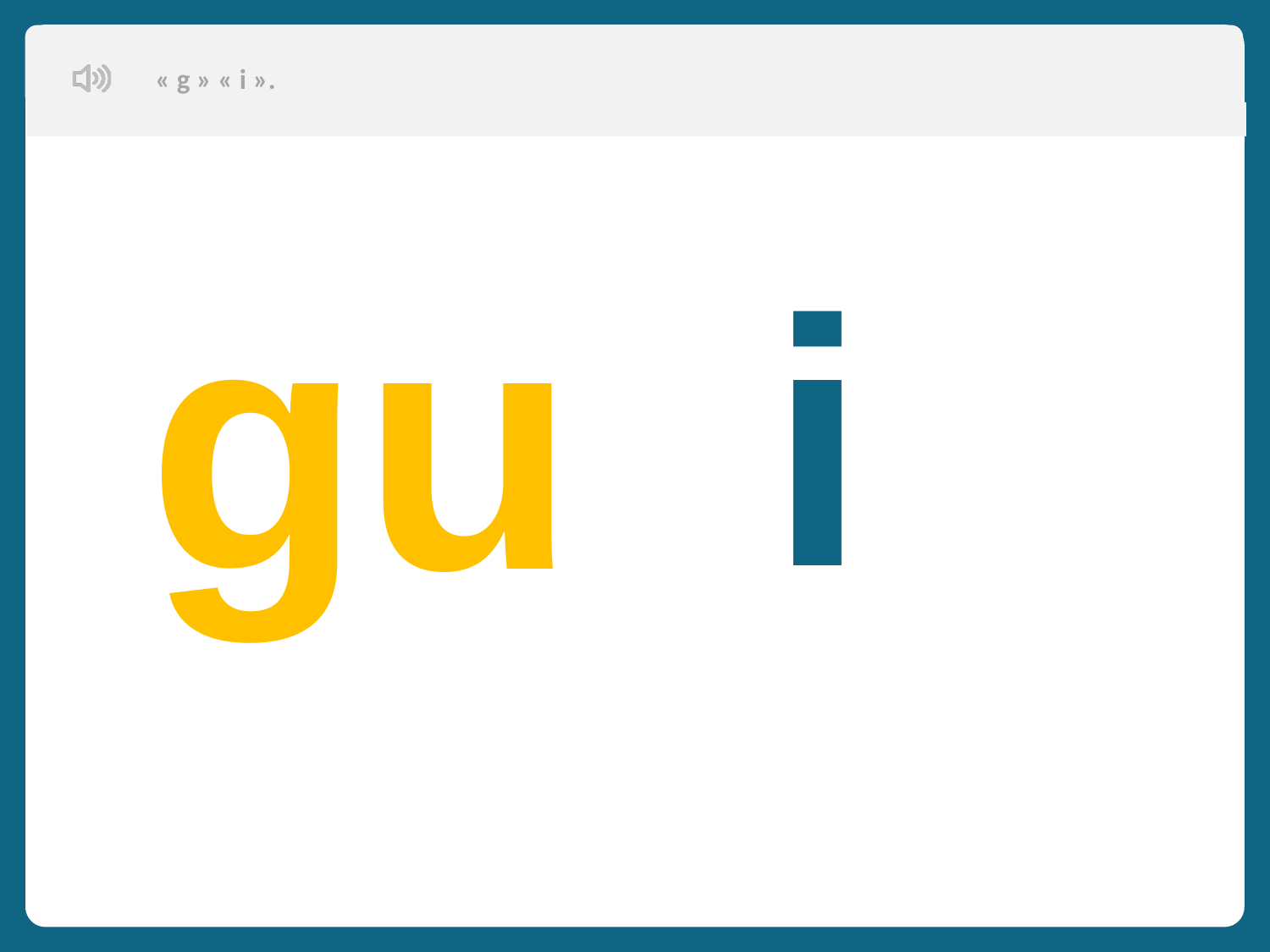

« g » « i ».

Aujourd’hui, nous allons apprendre de nouveaux mots en français.

 i
 gu